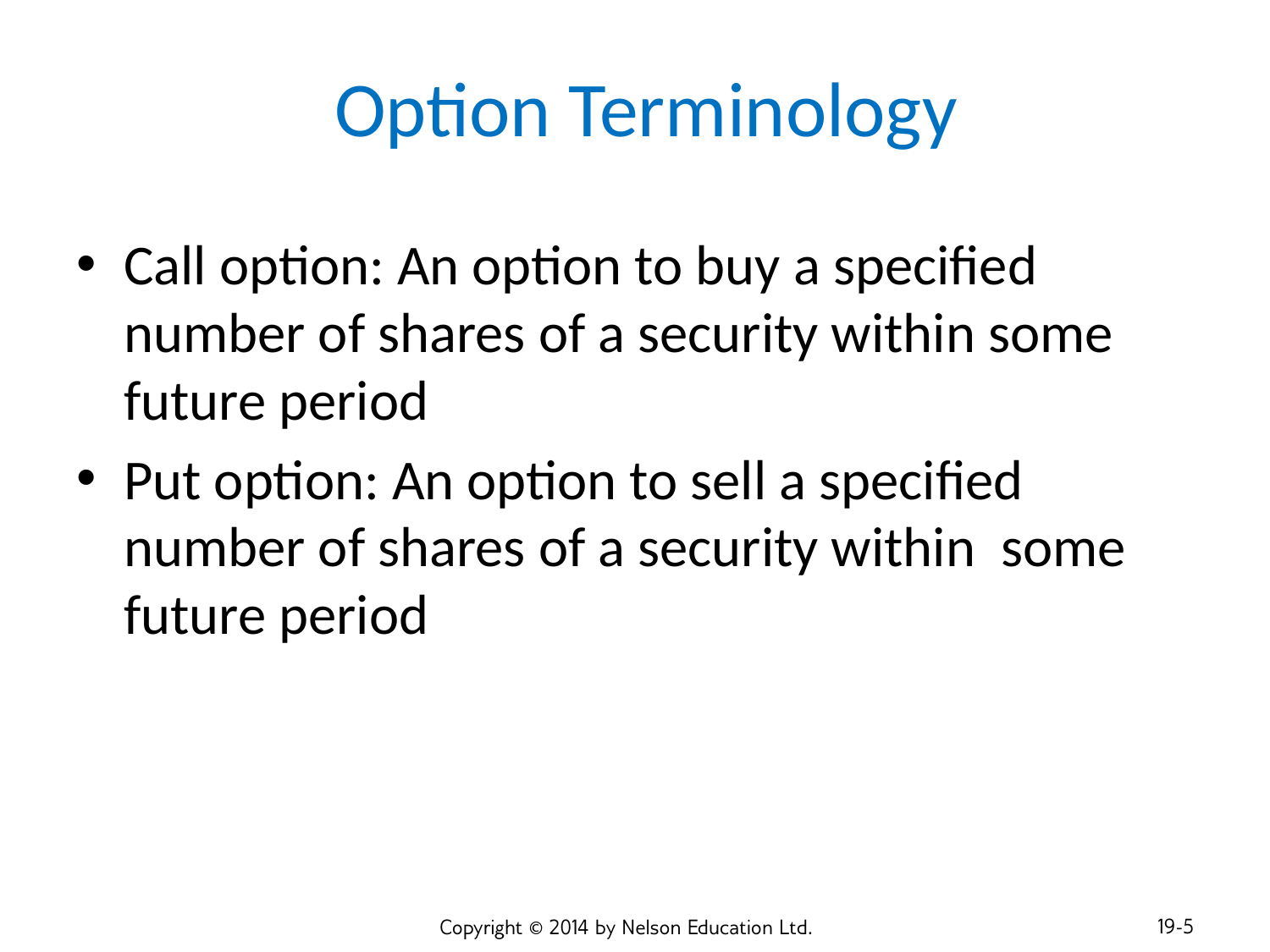

# Option Terminology
Call option: An option to buy a specified number of shares of a security within some future period
Put option: An option to sell a specified number of shares of a security within  some future period
19-5
Copyright © 2014 by Nelson Education Ltd.